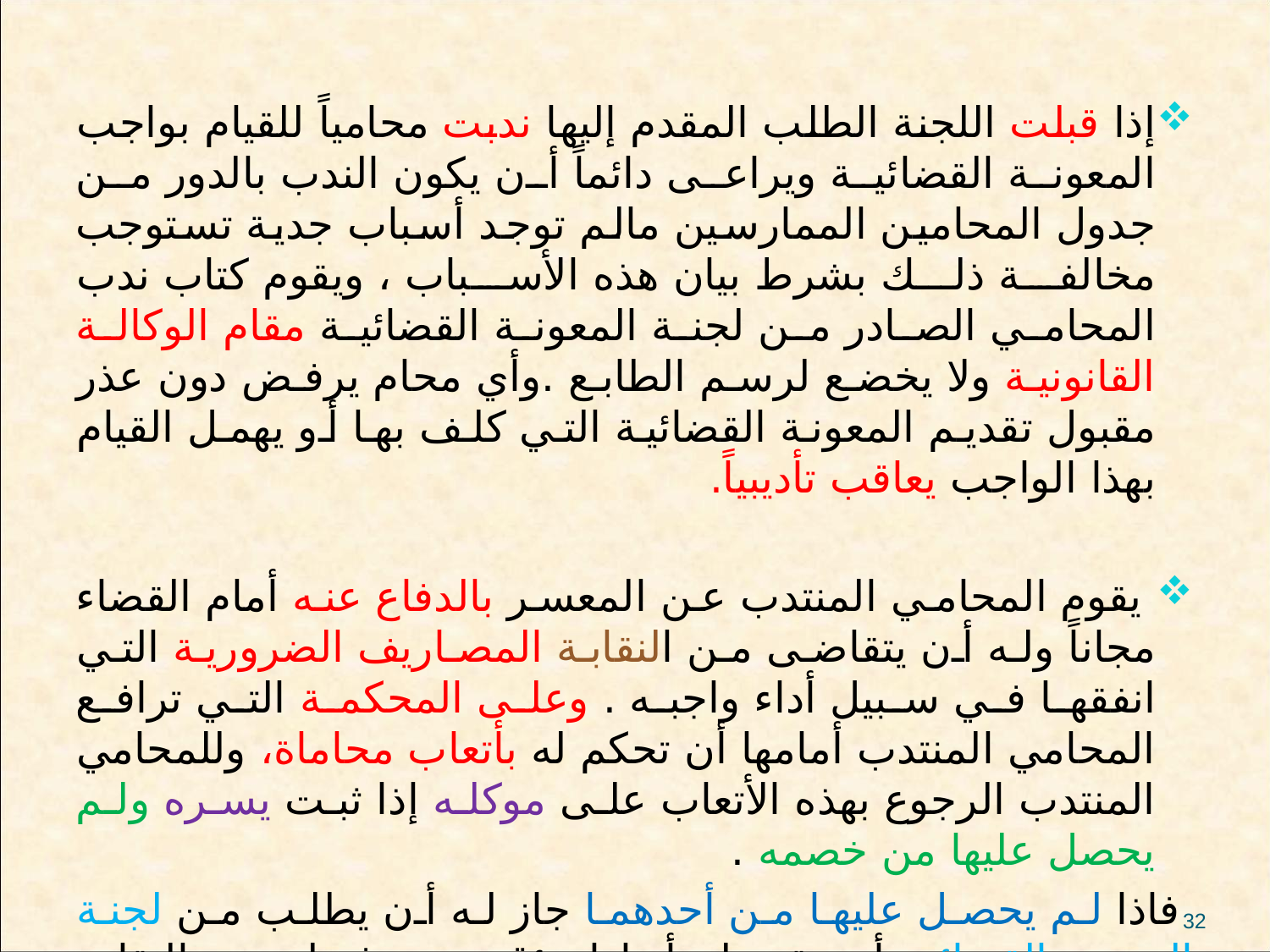

إذا قبلت اللجنة الطلب المقدم إليها ندبت محامياً للقيام بواجب المعونة القضائية ويراعى دائماً أن يكون الندب بالدور من جدول المحامين الممارسين مالم توجد أسباب جدية تستوجب مخالفة ذلك بشرط بيان هذه الأسباب ، ويقوم كتاب ندب المحامي الصادر من لجنة المعونة القضائية مقام الوكالة القانونية ولا يخضع لرسم الطابع .وأي محام يرفض دون عذر مقبول تقديم المعونة القضائية التي كلف بها أو يهمل القيام بهذا الواجب يعاقب تأديبياً.

 يقوم المحامي المنتدب عن المعسر بالدفاع عنه أمام القضاء مجاناً وله أن يتقاضى من النقابة المصاريف الضرورية التي انفقها في سبيل أداء واجبه . وعلى المحكمة التي ترافع المحامي المنتدب أمامها أن تحكم له بأتعاب محاماة، وللمحامي المنتدب الرجوع بهذه الأتعاب على موكله إذا ثبت يسره ولم يحصل عليها من خصمه .
 فاذا لم يحصل عليها من أحدهما جاز له أن يطلب من لجنة المعونة القضائية أن تقدر له أتعابا مؤقتة تصرف له من النقابة على أن يردها اليها إذا استوفى أتعابه من موكله أو من خصمه، أما إذا كان من وكل المحامي عنه موسراً إستحق المحامي أتعابه قبله وفقاً لأحكام هذا القانون، أي ان الموكل في هذه الحالة لم يكن معسراً وإنما لم يجد من يقبل الدفاع عنه.

32